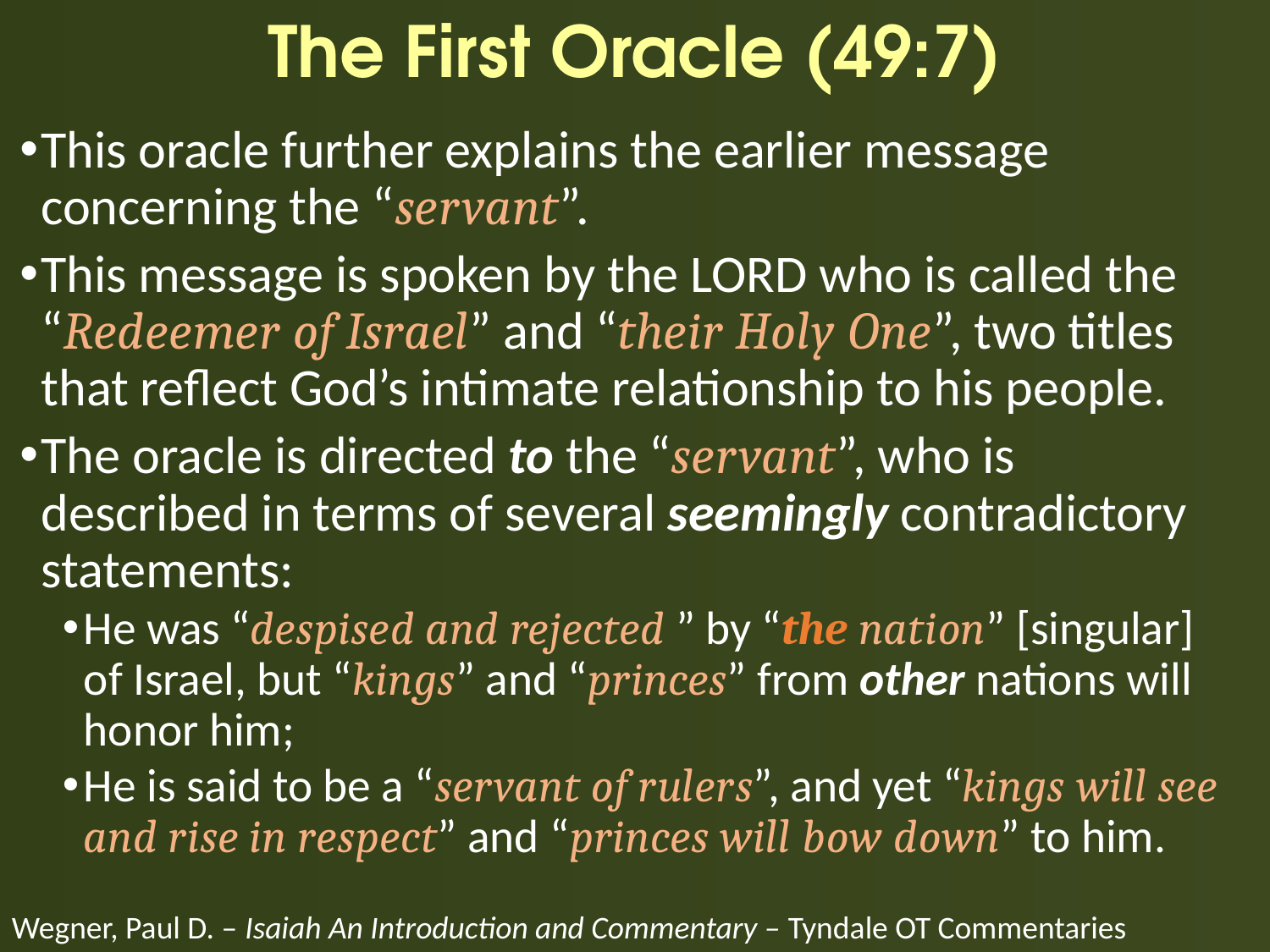

# The First Oracle (49:7)
This oracle further explains the earlier message concerning the “servant”.
This message is spoken by the LORD who is called the “Redeemer of Israel” and “their Holy One”, two titles that reflect God’s intimate relationship to his people.
The oracle is directed to the “servant”, who is described in terms of several seemingly contradictory statements:
He was “despised and rejected ” by “the nation” [singular] of Israel, but “kings” and “princes” from other nations will honor him;
He is said to be a “servant of rulers”, and yet “kings will see and rise in respect” and “princes will bow down” to him.
Wegner, Paul D. – Isaiah An Introduction and Commentary – Tyndale OT Commentaries